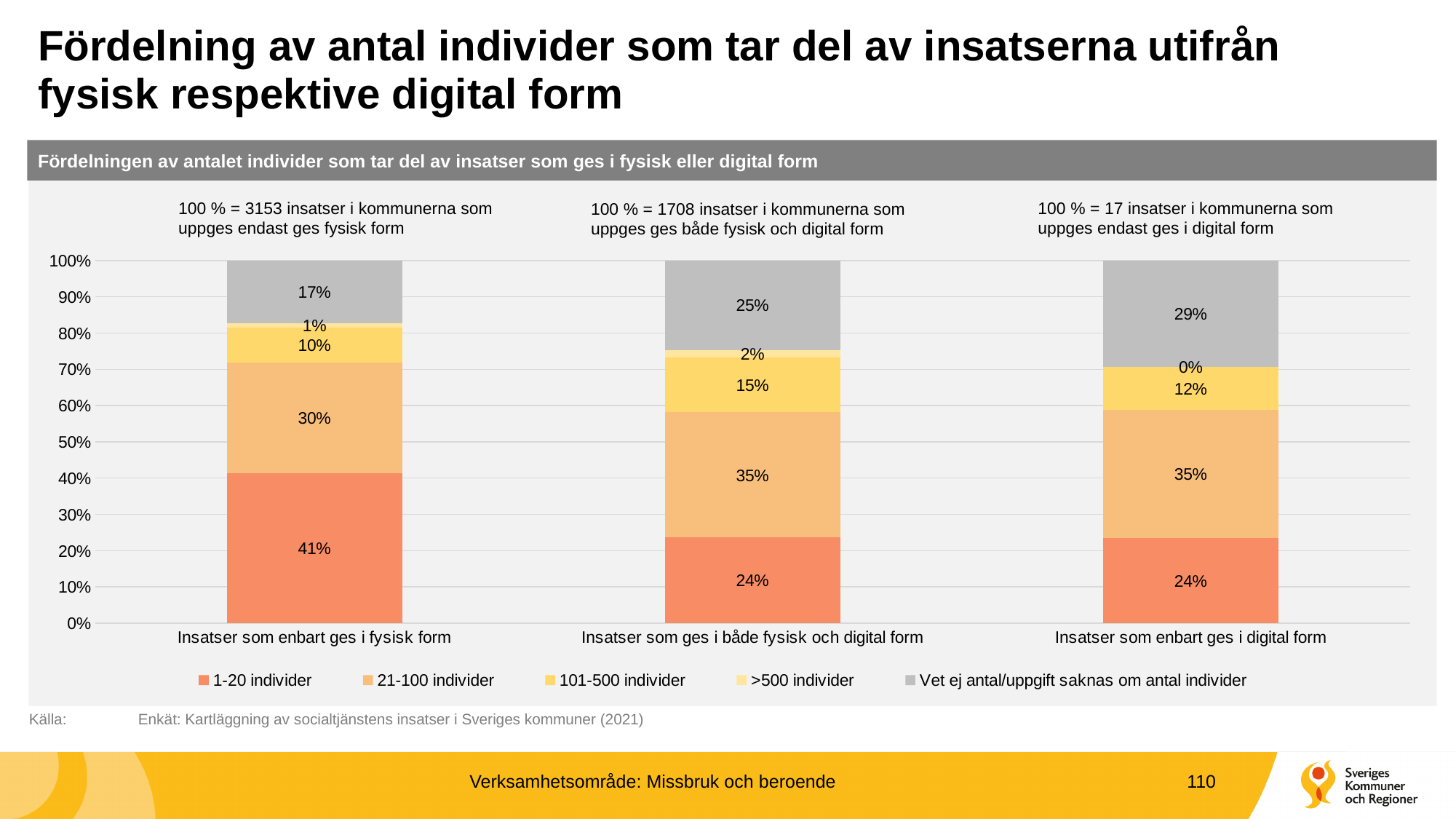

# Fördelning av antal individer som tar del av insatserna utifrån fysisk respektive digital form
Fördelningen av antalet individer som tar del av insatser som ges i fysisk eller digital form

100 % = 3153 insatser i kommunerna som uppges endast ges fysisk form
100 % = 17 insatser i kommunerna som uppges endast ges i digital form
100 % = 1708 insatser i kommunerna som uppges ges både fysisk och digital form

### Chart

| Category | 1-20 individer | 21-100 individer | 101-500 individer | >500 individer | Vet ej antal/uppgift saknas om antal individer |
|---|---|---|---|---|---|
| Insatser som enbart ges i fysisk form | 0.41452584839835077 | 0.30352045670789723 | 0.0976847446875991 | 0.011734855692990803 | 0.17253409451316207 |
| Insatser som ges i både fysisk och digital form | 0.23594847775175645 | 0.34543325526932084 | 0.1522248243559719 | 0.019320843091334895 | 0.24707259953161592 |
| Insatser som enbart ges i digital form | 0.23529411764705882 | 0.35294117647058826 | 0.11764705882352941 | 0.0 | 0.29411764705882354 |
Källa:	Enkät: Kartläggning av socialtjänstens insatser i Sveriges kommuner (2021)
Verksamhetsområde: Missbruk och beroende
110